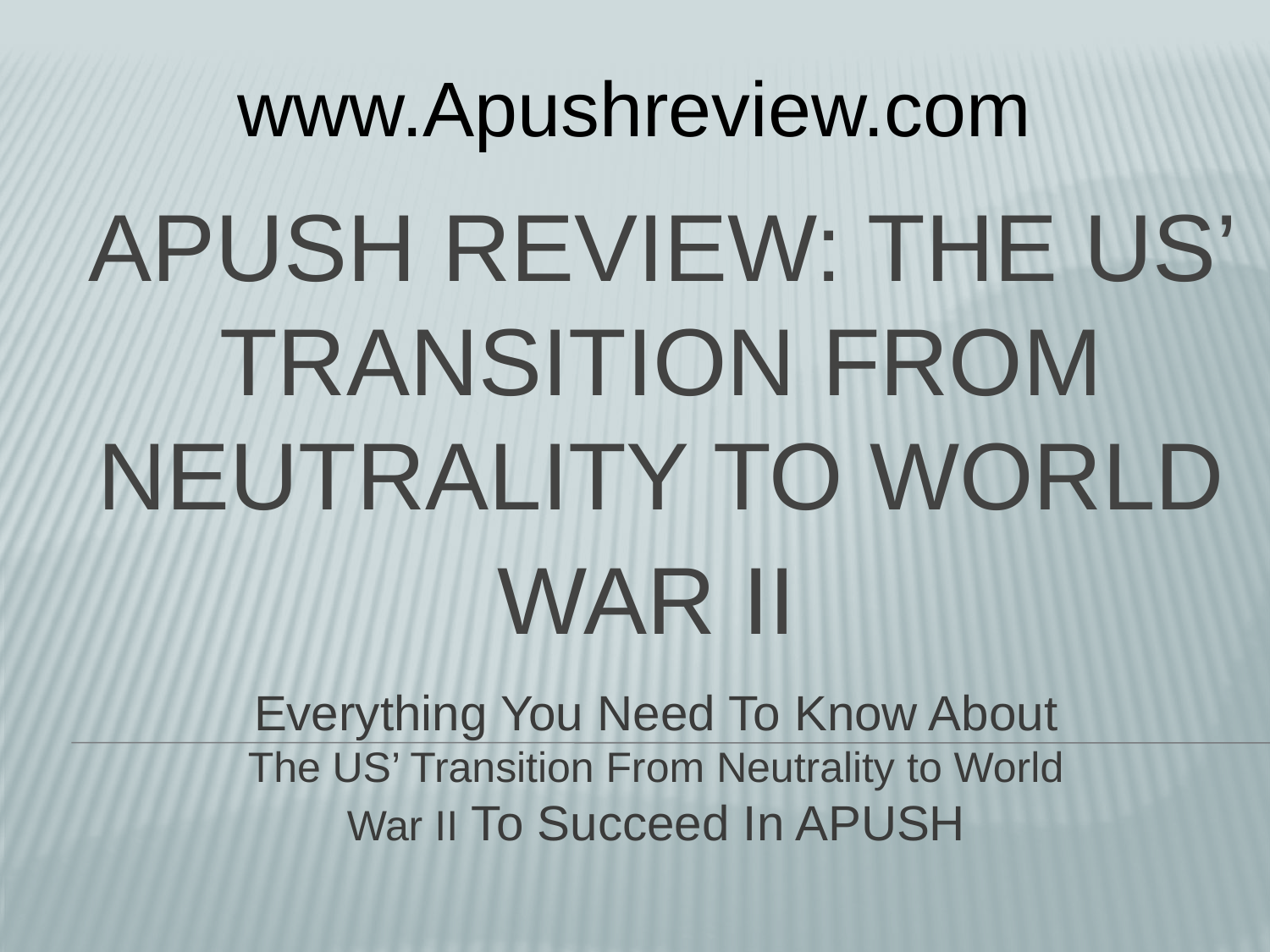

www.Apushreview.com
# APUSH Review: The US’ Transition From Neutrality to World War II
Everything You Need To Know About The US’ Transition From Neutrality to World War II To Succeed In APUSH